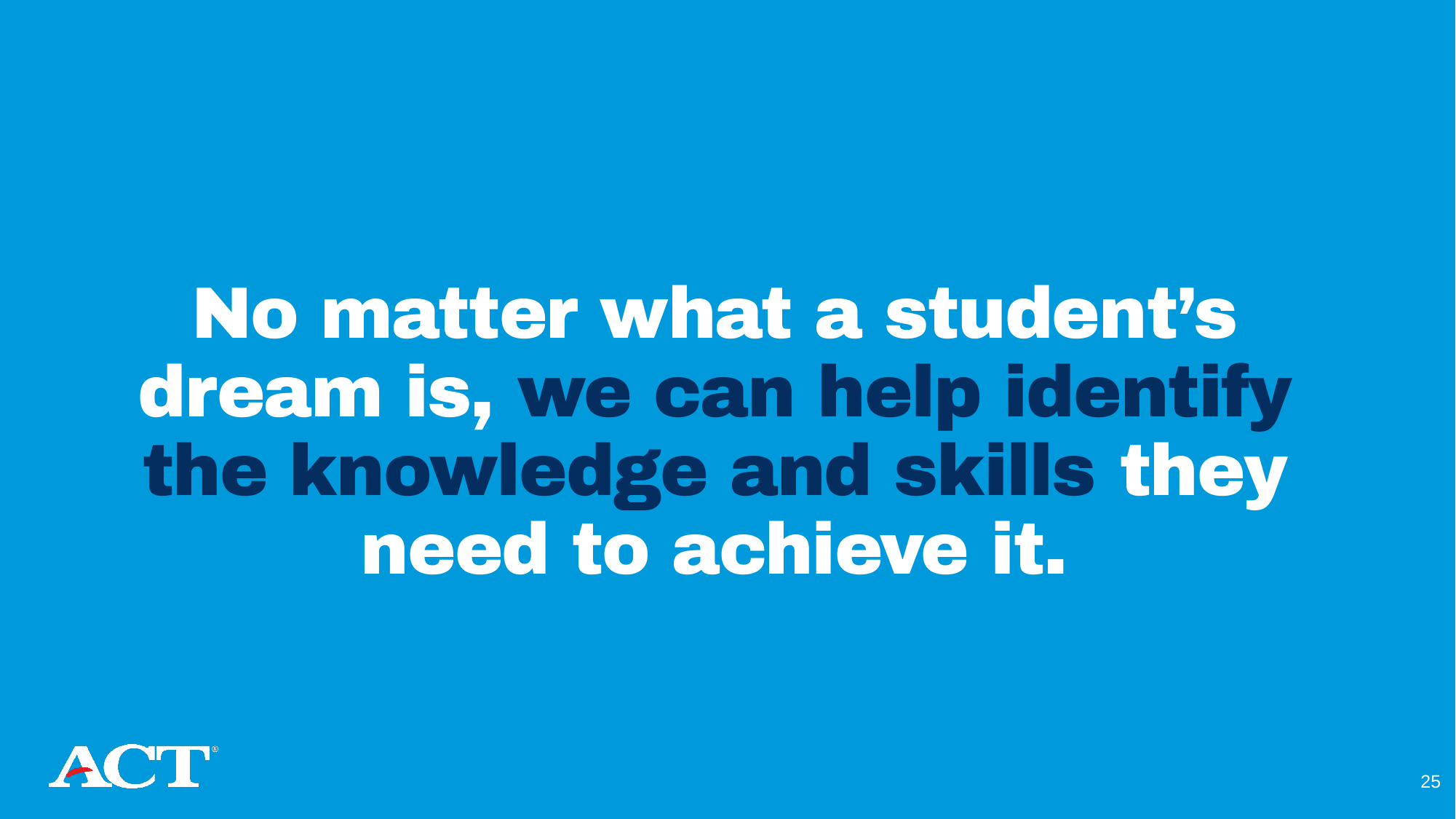

# No matter what a student’s dream is, we can help identify the knowledge and skills they need to achieve it.
25